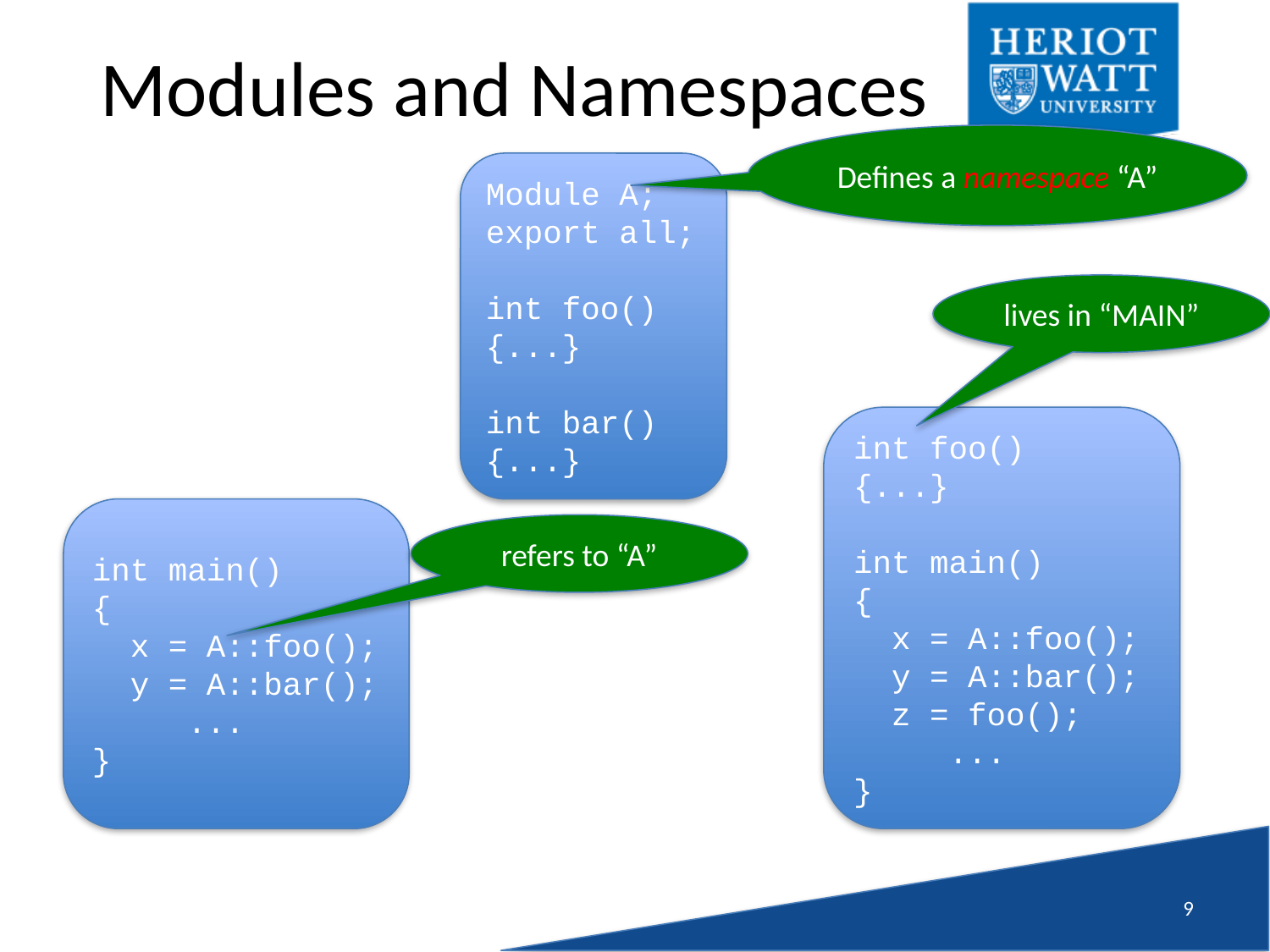

# Modules and Namespaces
Defines a namespace “A”
Module A;
export all;

int foo()
{...}

int bar()
{...}
lives in “MAIN”
int foo()
{...}

int main()
{
  x = A::foo();
  y = A::bar();
  z = foo();
     ...
}
int main()
{
  x = A::foo();
  y = A::bar();
     ...
}
refers to “A”
9